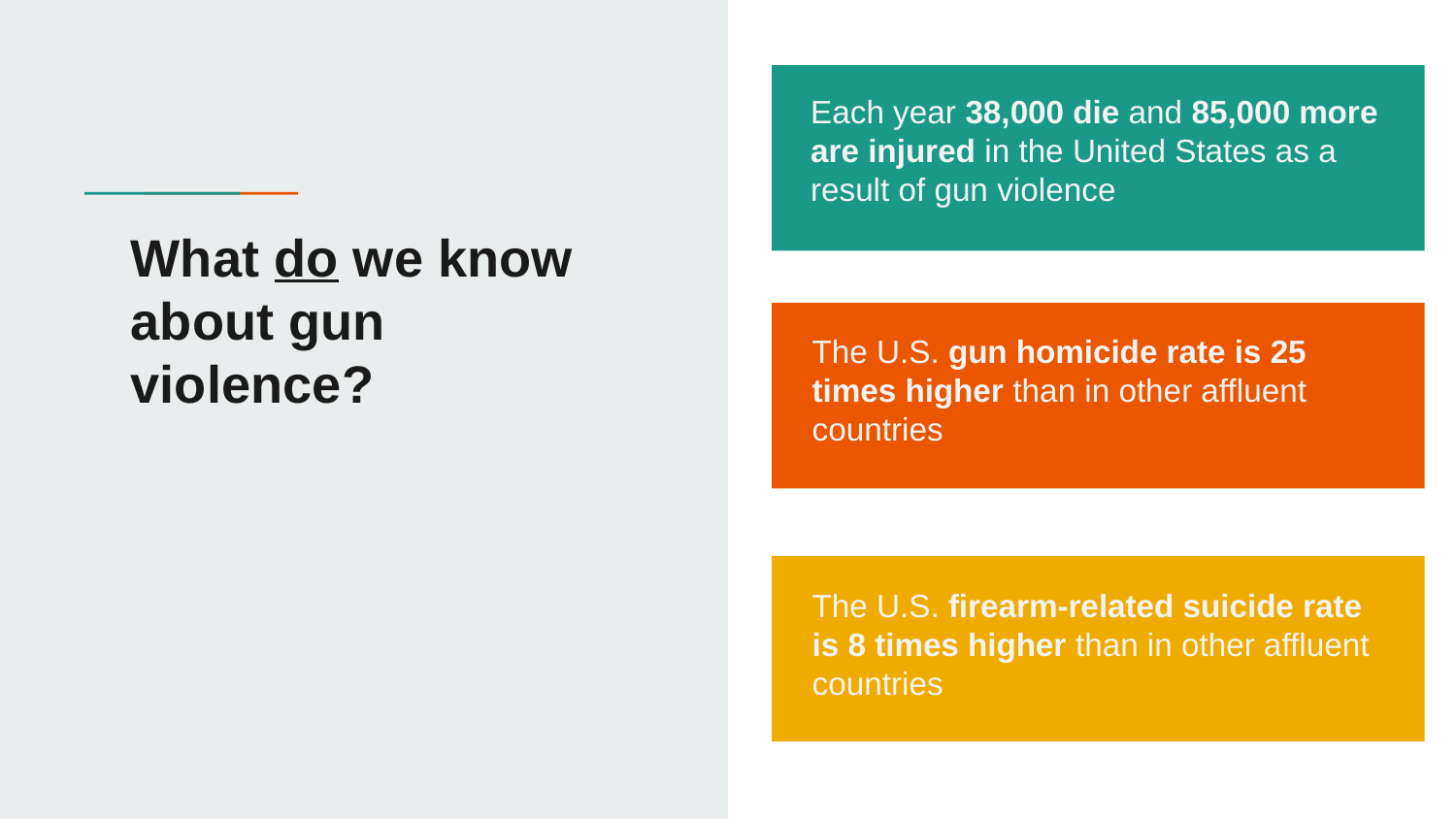

Each year 38,000 die and 85,000 more are injured in the United States as a result of gun violence
# What do we know about gun violence?

The U.S. gun homicide rate is 25 times higher than in other affluent countries

The U.S. firearm-related suicide rate is 8 times higher than in other affluent countries